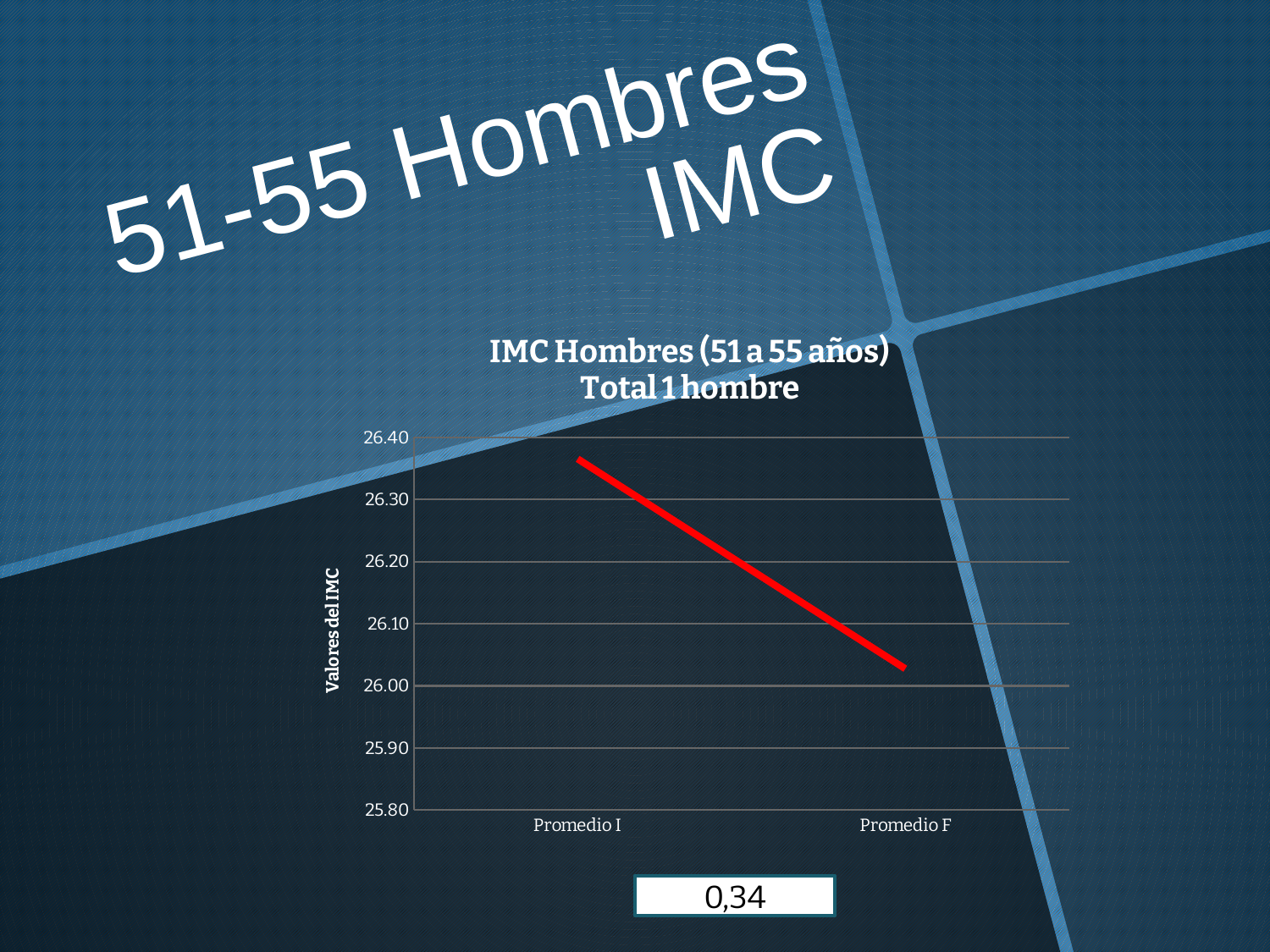

# 51-55 Hombres IMC

### Chart: IMC Hombres (51 a 55 años)
Total 1 hombre

| Category |  |
|---|---|
| Promedio I | 26.365603028664133 |
| Promedio F | 26.027582477014604 |
0,34